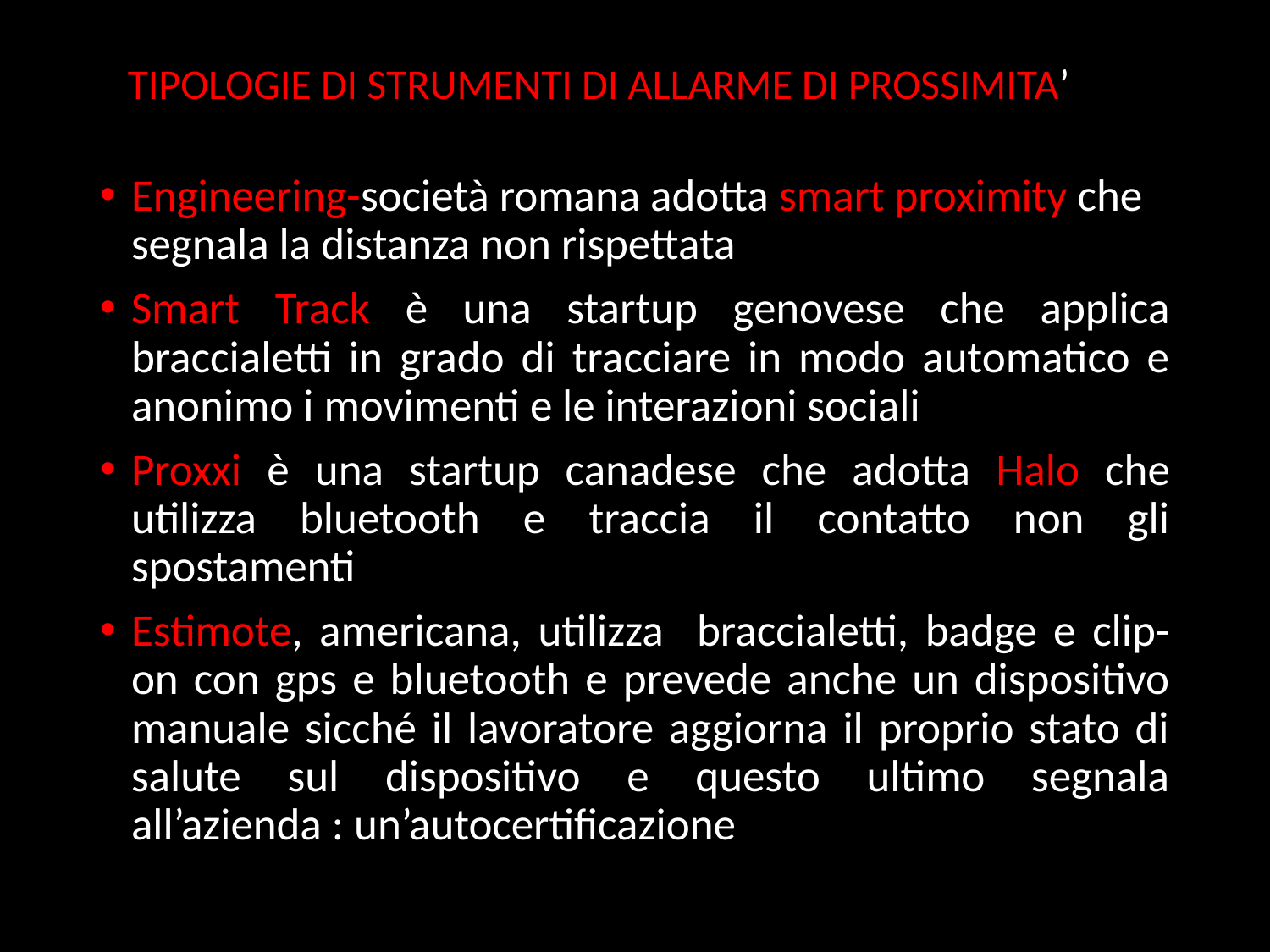

# TIPOLOGIE DI STRUMENTI DI ALLARME DI PROSSIMITA’
Engineering-società romana adotta smart proximity che segnala la distanza non rispettata
Smart Track è una startup genovese che applica braccialetti in grado di tracciare in modo automatico e anonimo i movimenti e le interazioni sociali
Proxxi è una startup canadese che adotta Halo che utilizza bluetooth e traccia il contatto non gli spostamenti
Estimote, americana, utilizza  braccialetti, badge e clip-on con gps e bluetooth e prevede anche un dispositivo manuale sicché il lavoratore aggiorna il proprio stato di salute sul dispositivo e questo ultimo segnala all’azienda : un’autocertificazione